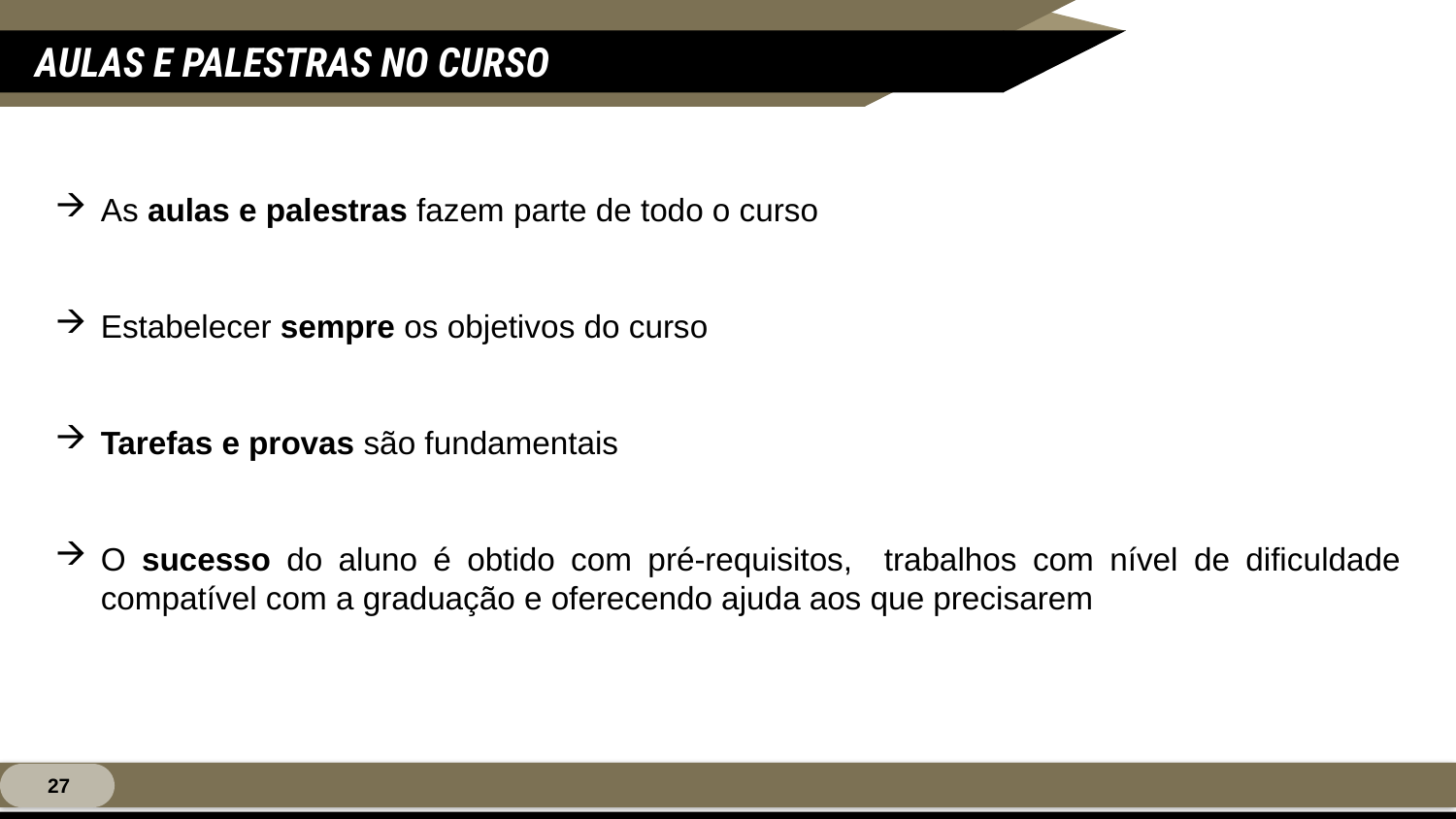

AULAS E PALESTRAS NO CURSO
As aulas e palestras fazem parte de todo o curso

Estabelecer sempre os objetivos do curso

Tarefas e provas são fundamentais

O sucesso do aluno é obtido com pré-requisitos,  trabalhos com nível de dificuldade compatível com a graduação e oferecendo ajuda aos que precisarem

27